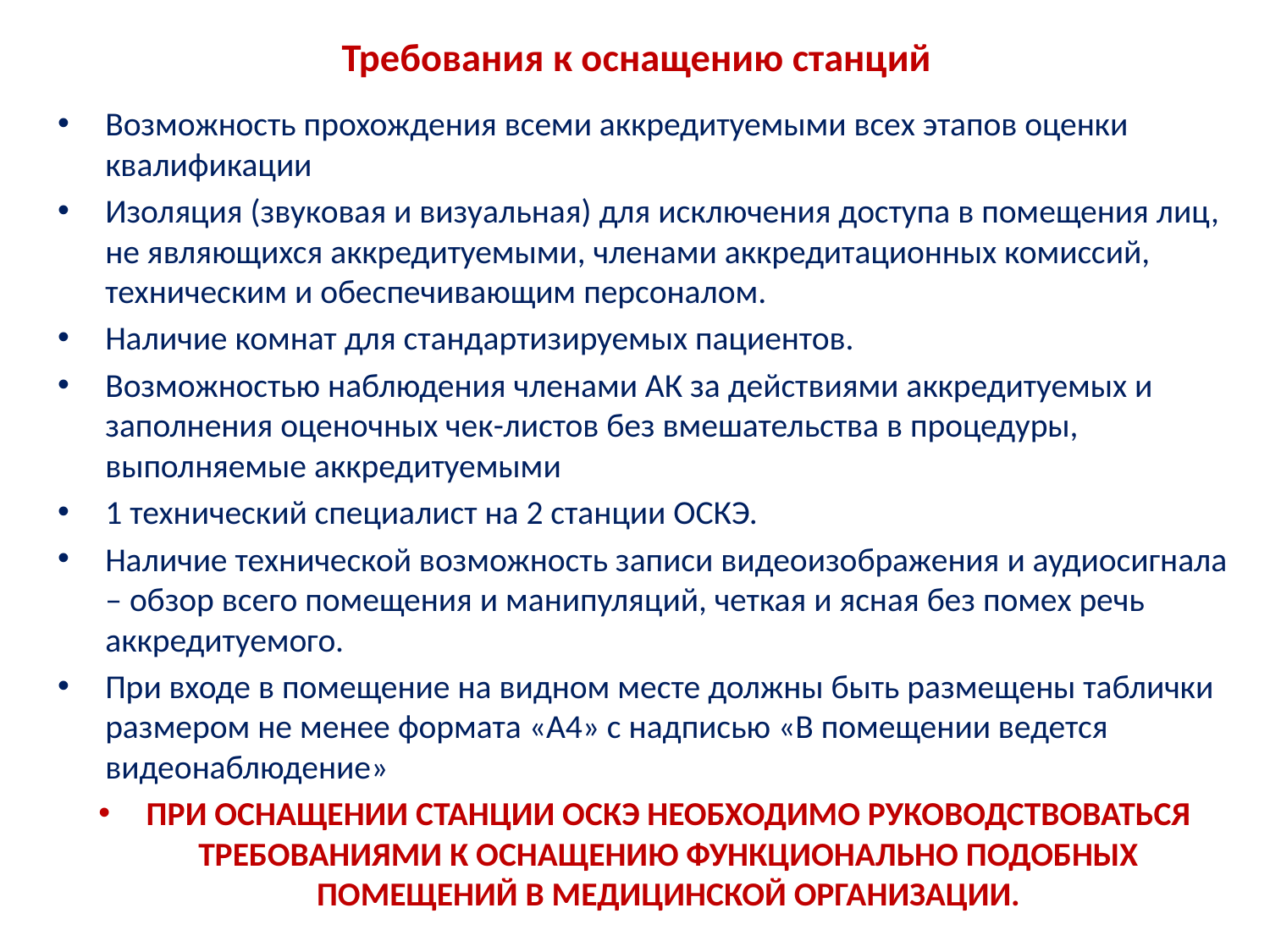

# Требования к оснащению станций
Возможность прохождения всеми аккредитуемыми всех этапов оценки квалификации
Изоляция (звуковая и визуальная) для исключения доступа в помещения лиц, не являющихся аккредитуемыми, членами аккредитационных комиссий, техническим и обеспечивающим персоналом.
Наличие комнат для стандартизируемых пациентов.
Возможностью наблюдения членами АК за действиями аккредитуемых и заполнения оценочных чек-листов без вмешательства в процедуры, выполняемые аккредитуемыми
1 технический специалист на 2 станции ОСКЭ.
Наличие технической возможность записи видеоизображения и аудиосигнала – обзор всего помещения и манипуляций, четкая и ясная без помех речь аккредитуемого.
При входе в помещение на видном месте должны быть размещены таблички размером не менее формата «А4» с надписью «В помещении ведется видеонаблюдение»
При оснащении станции ОСКЭ необходимо руководствоваться требованиями к оснащению функционально подобных помещений в медицинской организации.